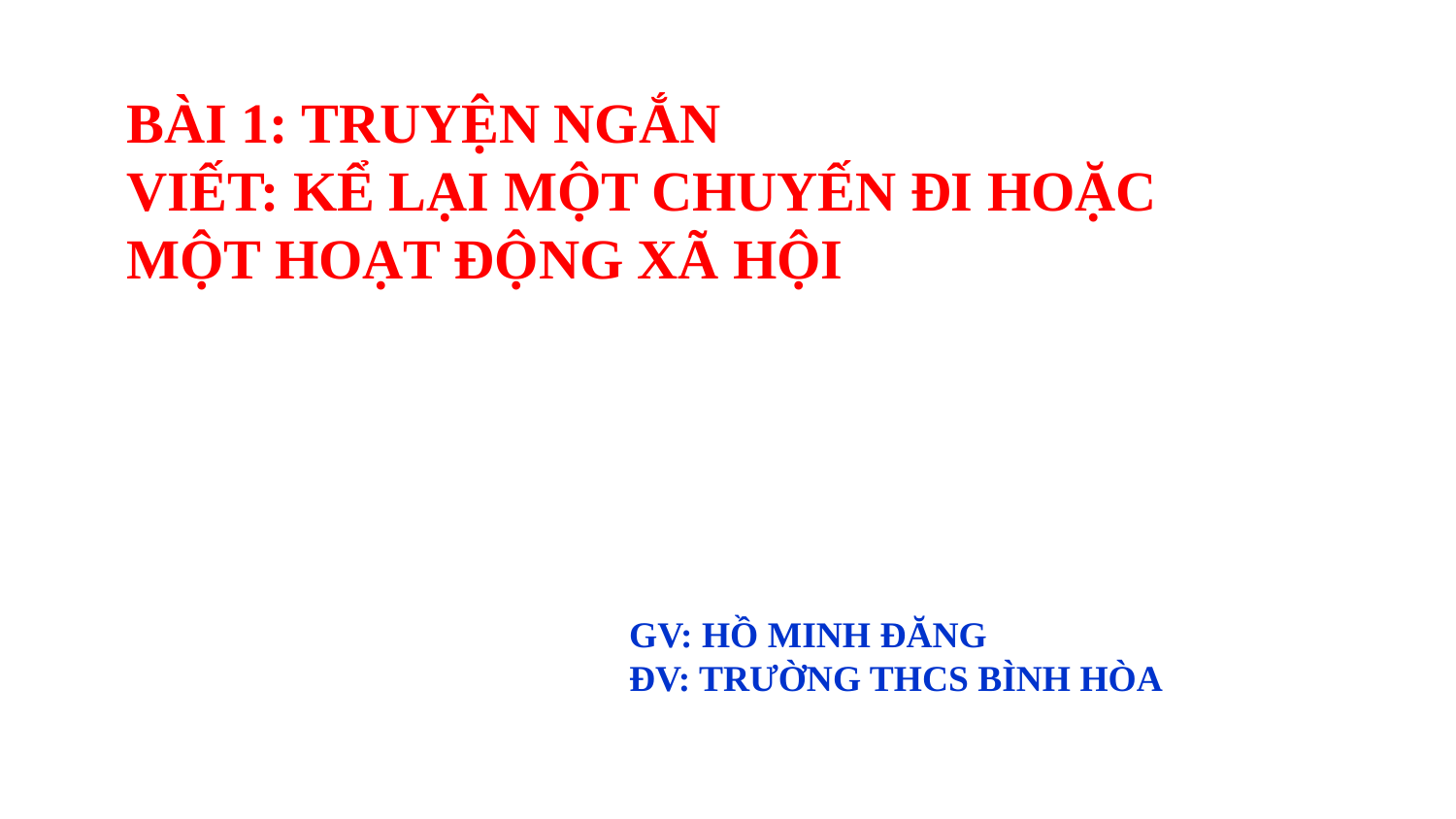

BÀI 1: TRUYỆN NGẮN
VIẾT: KỂ LẠI MỘT CHUYẾN ĐI HOẶC MỘT HOẠT ĐỘNG XÃ HỘI
GV: HỒ MINH ĐĂNG
ĐV: TRƯỜNG THCS BÌNH HÒA